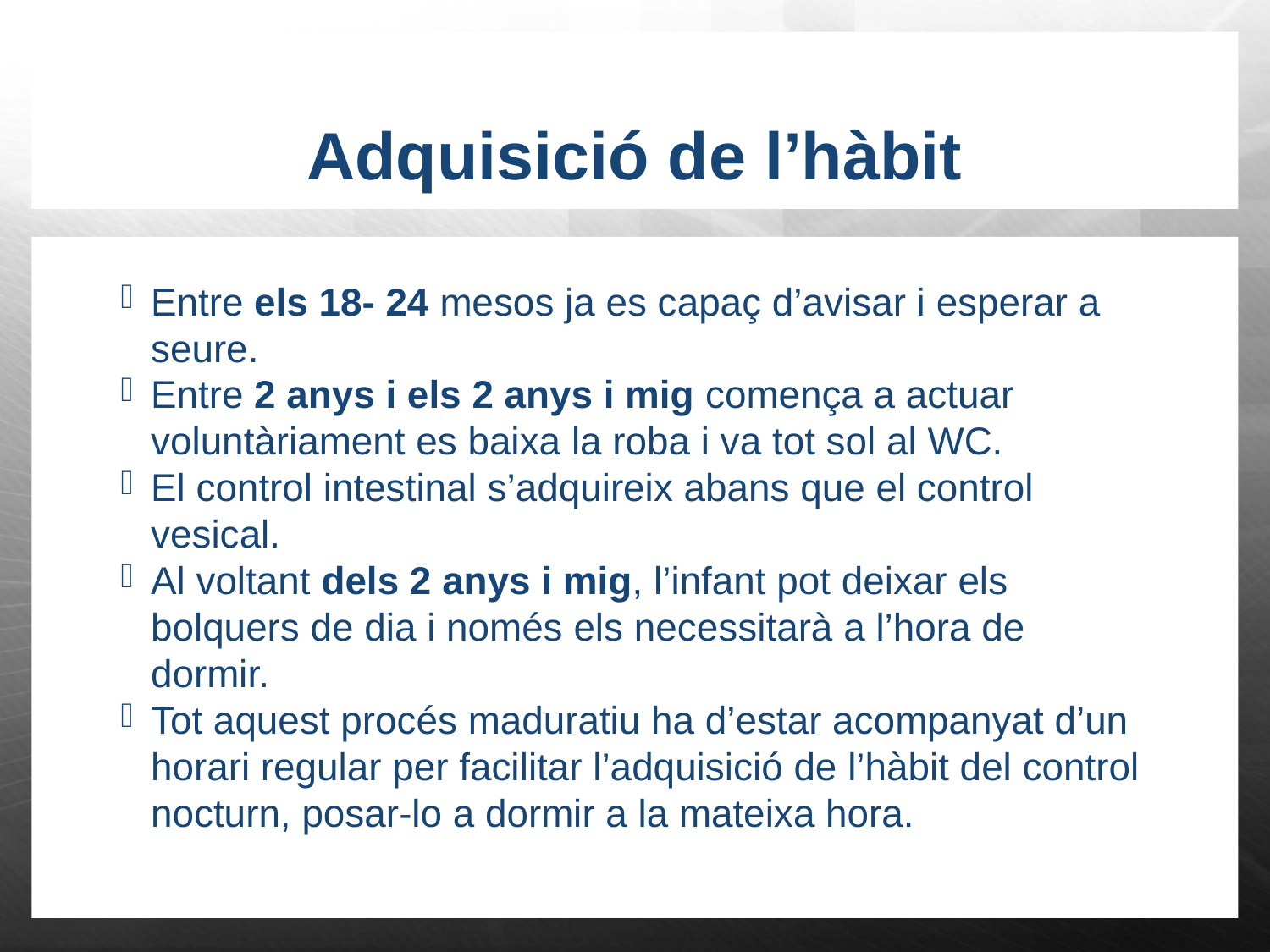

Adquisició de l’hàbit
Entre els 18- 24 mesos ja es capaç d’avisar i esperar a seure.
Entre 2 anys i els 2 anys i mig comença a actuar voluntàriament es baixa la roba i va tot sol al WC.
El control intestinal s’adquireix abans que el control vesical.
Al voltant dels 2 anys i mig, l’infant pot deixar els bolquers de dia i només els necessitarà a l’hora de dormir.
Tot aquest procés maduratiu ha d’estar acompanyat d’un horari regular per facilitar l’adquisició de l’hàbit del control nocturn, posar-lo a dormir a la mateixa hora.